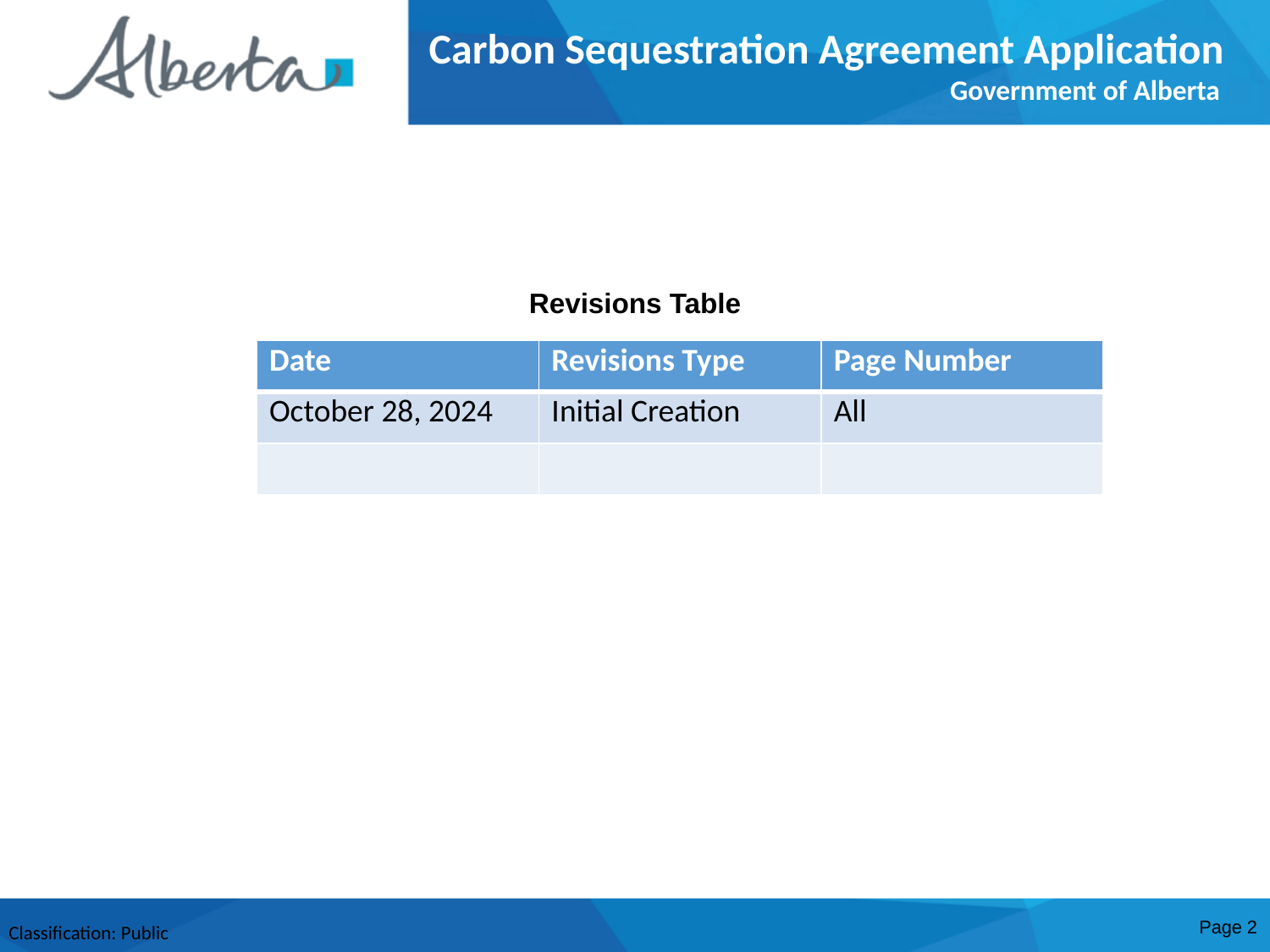

Carbon Sequestration Agreement Application
Government of Alberta

Revisions Table

| Date | Revisions Type | Page Number |
| --- | --- | --- |
| October 28, 2024 | Initial Creation | All |
|  |  |  |
Page 2